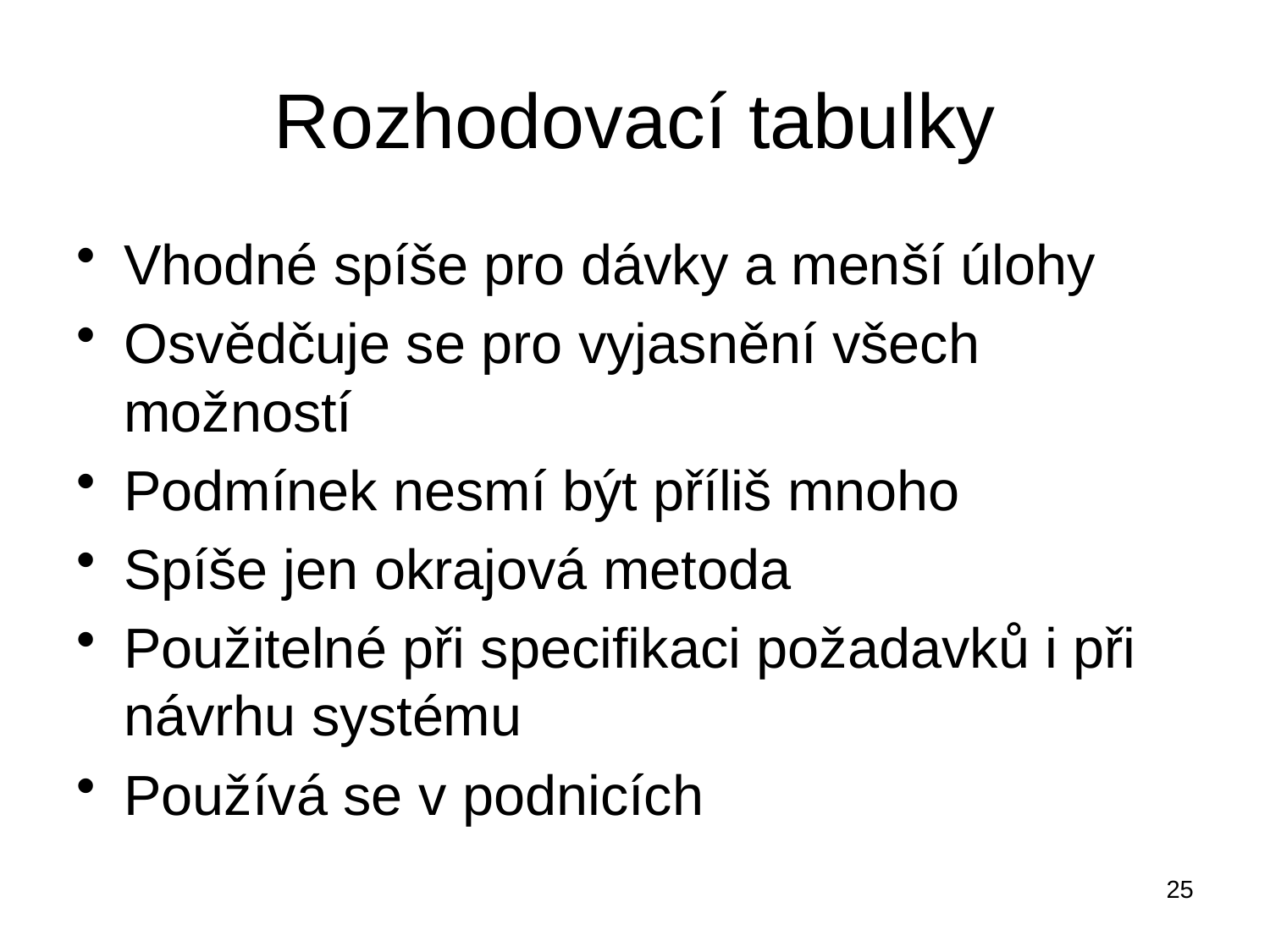

# Rozhodovací tabulky
Vhodné spíše pro dávky a menší úlohy
Osvědčuje se pro vyjasnění všech možností
Podmínek nesmí být příliš mnoho
Spíše jen okrajová metoda
Použitelné při specifikaci požadavků i při návrhu systému
Používá se v podnicích
25